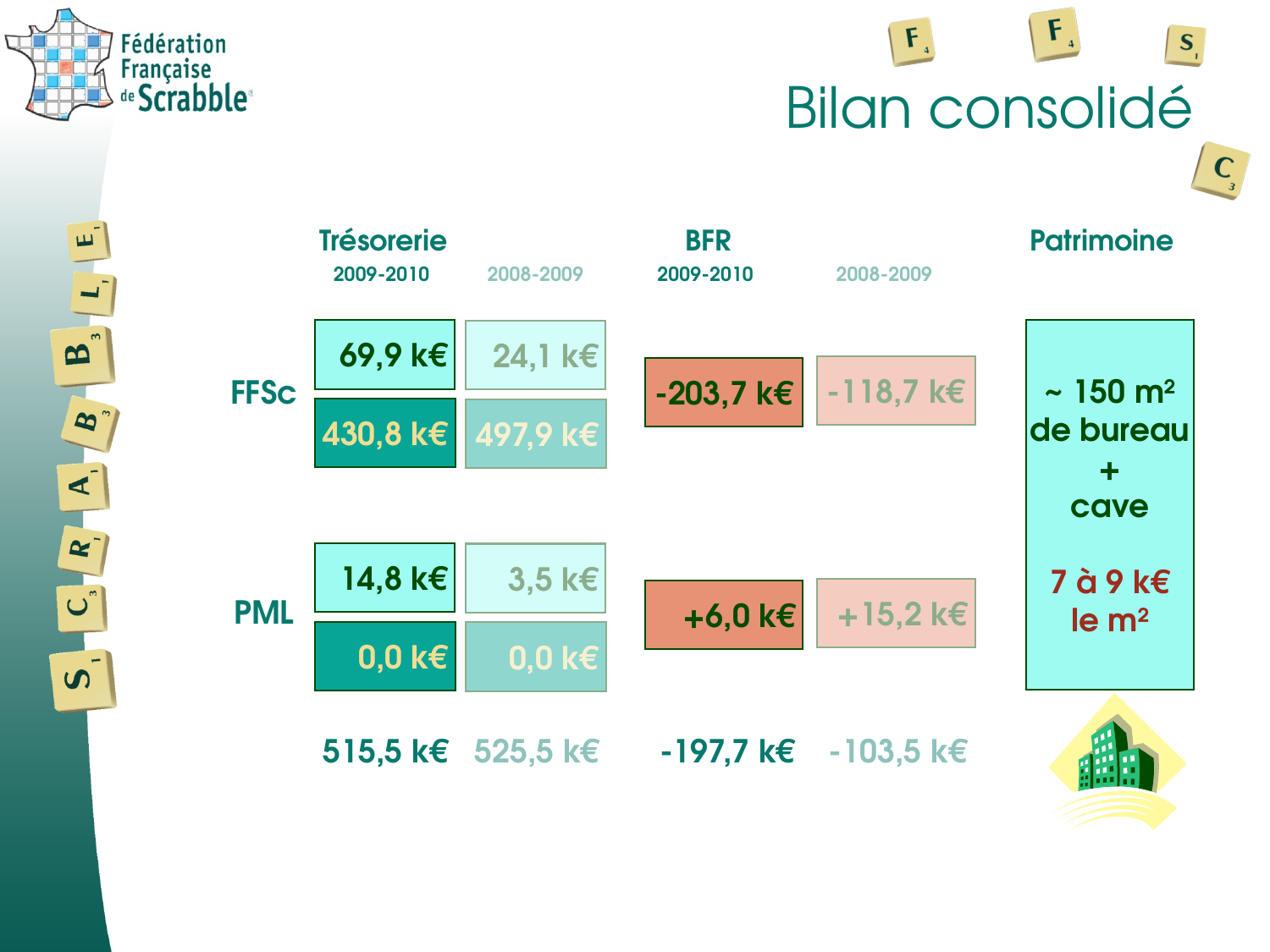

# Bilan consolidé
Trésorerie
BFR
 Patrimoine

2009-2010
2008-2009
2009-2010
2008-2009
~ 150 m²
de bureau
+
cave

7 à 9 k€
le m²
69,9 k€
24,1 k€
-118,7 k€
-203,7 k€
FFSc
430,8 k€
497,9 k€
14,8 k€
3,5 k€
+15,2 k€
+6,0 k€
PML
0,0 k€
0,0 k€

515,5 k€
525,5 k€
-197,7 k€
-103,5 k€